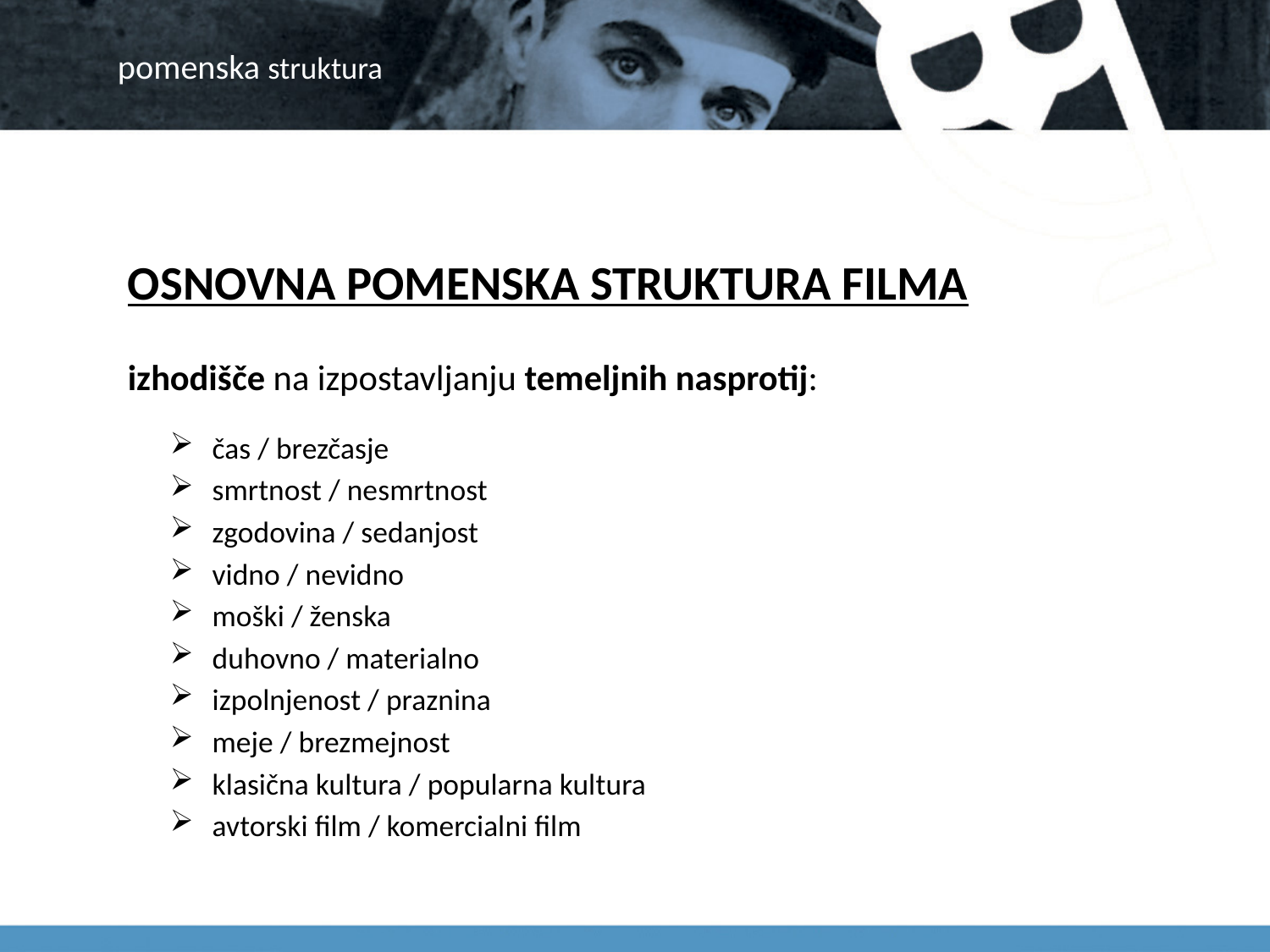

# pomenska struktura
OSNOVNA POMENSKA STRUKTURA FILMA

izhodišče na izpostavljanju temeljnih nasprotij:

čas / brezčasje
smrtnost / nesmrtnost
zgodovina / sedanjost
vidno / nevidno
moški / ženska
duhovno / materialno
izpolnjenost / praznina
meje / brezmejnost
klasična kultura / popularna kultura
avtorski film / komercialni film